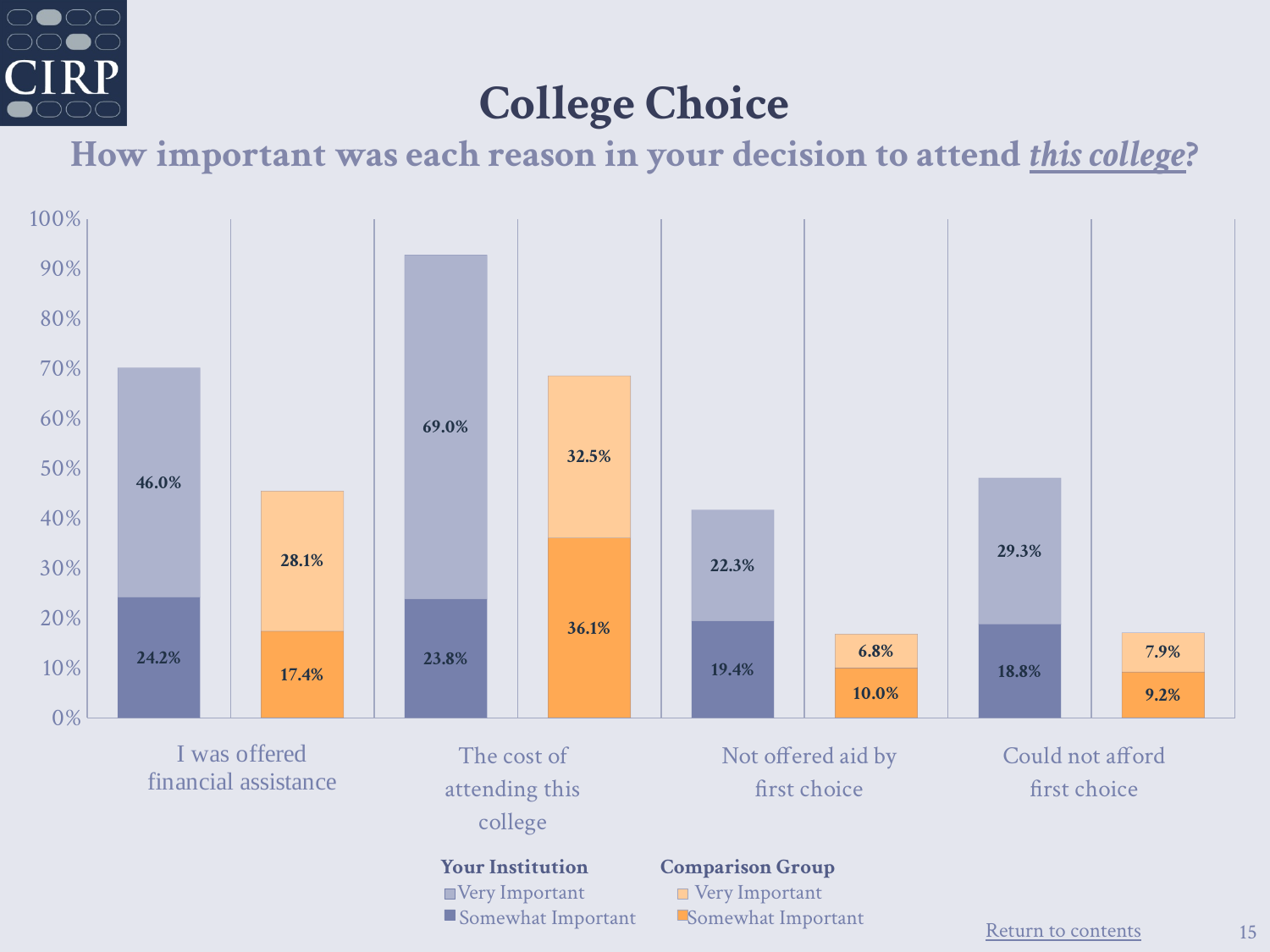

# College Choice How important was each reason in your decision to attend this college?

### Chart

| Category | Somewhat Important | Very Important |
|---|---|---|
| Your Institution | 0.242 | 0.46 |
| Comparison Group | 0.174 | 0.281 |
| Your Institution | 0.238 | 0.69 |
| Comparison Group | 0.361 | 0.325 |
| Your Institution | 0.194 | 0.223 |
| Comparison Group | 0.1 | 0.068 |
| Your Institution | 0.188 | 0.293 |
| Comparison Group | 0.092 | 0.079 |
 Your Institution                 Comparison Group
     Very Important       	 Very Important
     Somewhat Important           Somewhat Important
15